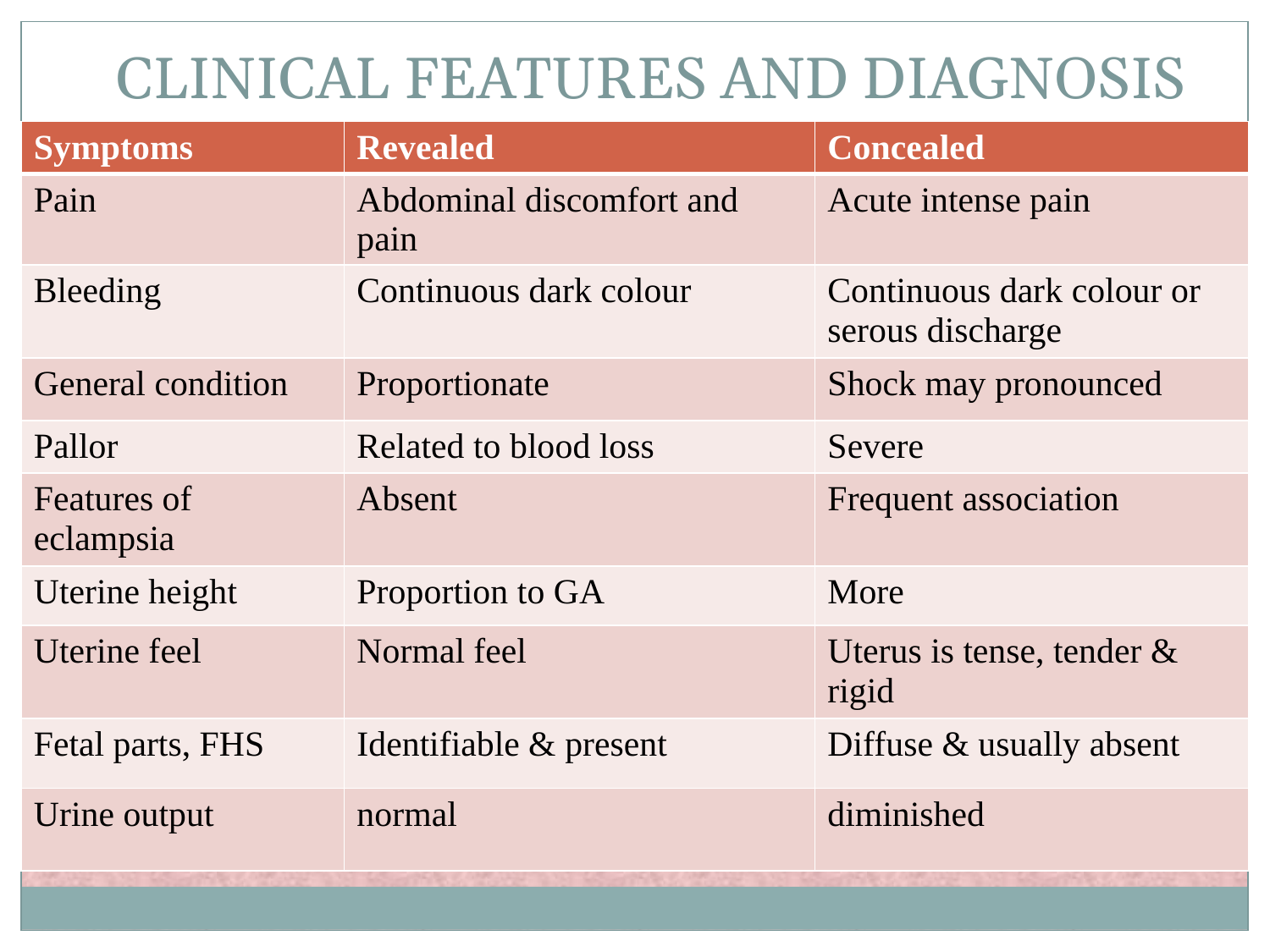

# CLINICAL FEATURES AND DIAGNOSIS
| Symptoms | Revealed | Concealed |
| --- | --- | --- |
| Pain | Abdominal discomfort and pain | Acute intense pain |
| Bleeding | Continuous dark colour | Continuous dark colour or serous discharge |
| General condition | Proportionate | Shock may pronounced |
| Pallor | Related to blood loss | Severe |
| Features of eclampsia | Absent | Frequent association |
| Uterine height | Proportion to GA | More |
| Uterine feel | Normal feel | Uterus is tense, tender & rigid |
| Fetal parts, FHS | Identifiable & present | Diffuse & usually absent |
| Urine output | normal | diminished |